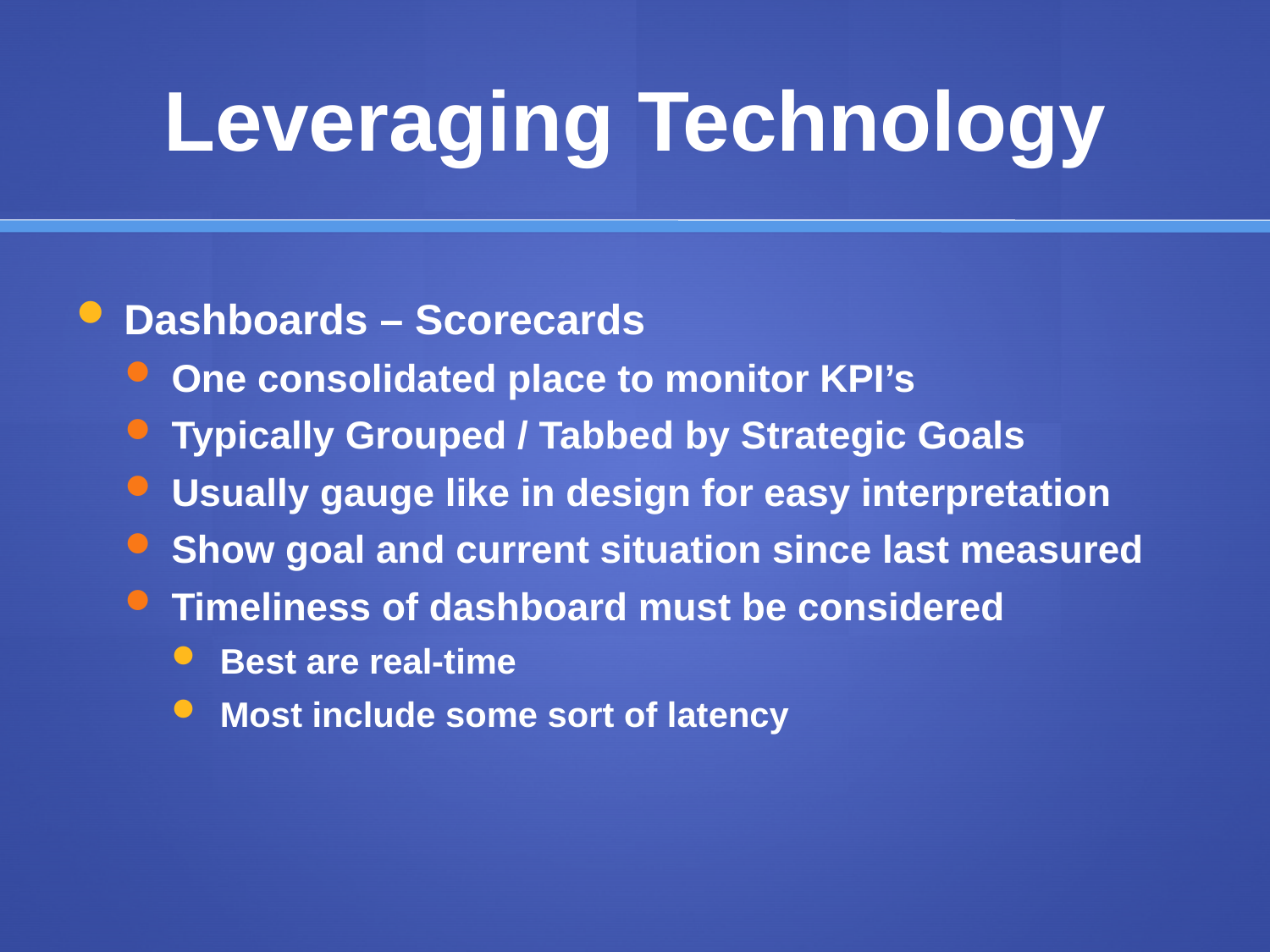

# Leveraging Technology
Dashboards – Scorecards
One consolidated place to monitor KPI’s
Typically Grouped / Tabbed by Strategic Goals
Usually gauge like in design for easy interpretation
Show goal and current situation since last measured
Timeliness of dashboard must be considered
Best are real-time
Most include some sort of latency